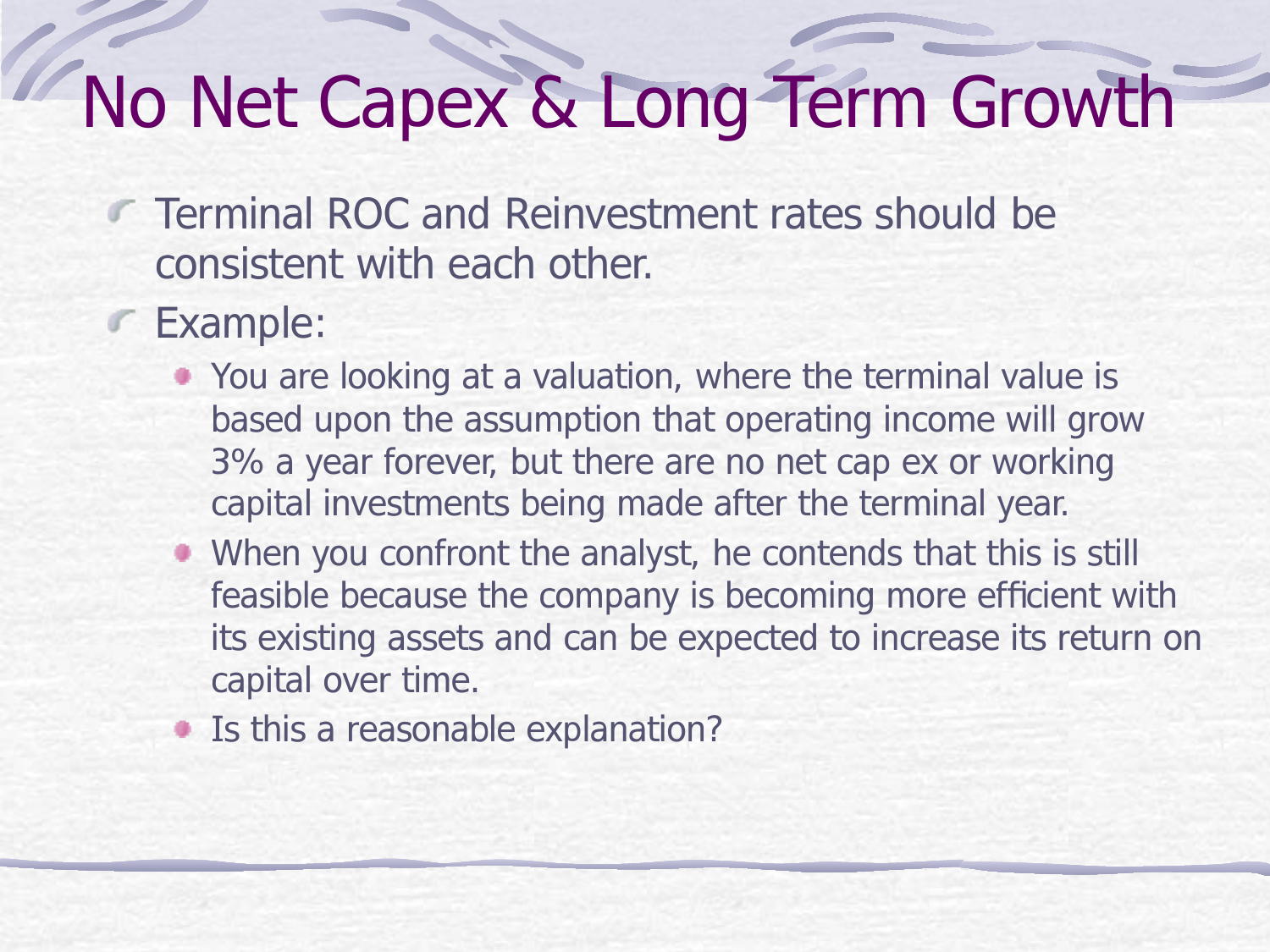

# No Net Capex & Long Term Growth
Terminal ROC and Reinvestment rates should be consistent with each other.
Example:
You are looking at a valuation, where the terminal value is based upon the assumption that operating income will grow 3% a year forever, but there are no net cap ex or working capital investments being made after the terminal year.
When you confront the analyst, he contends that this is still feasible because the company is becoming more efficient with its existing assets and can be expected to increase its return on capital over time.
Is this a reasonable explanation?